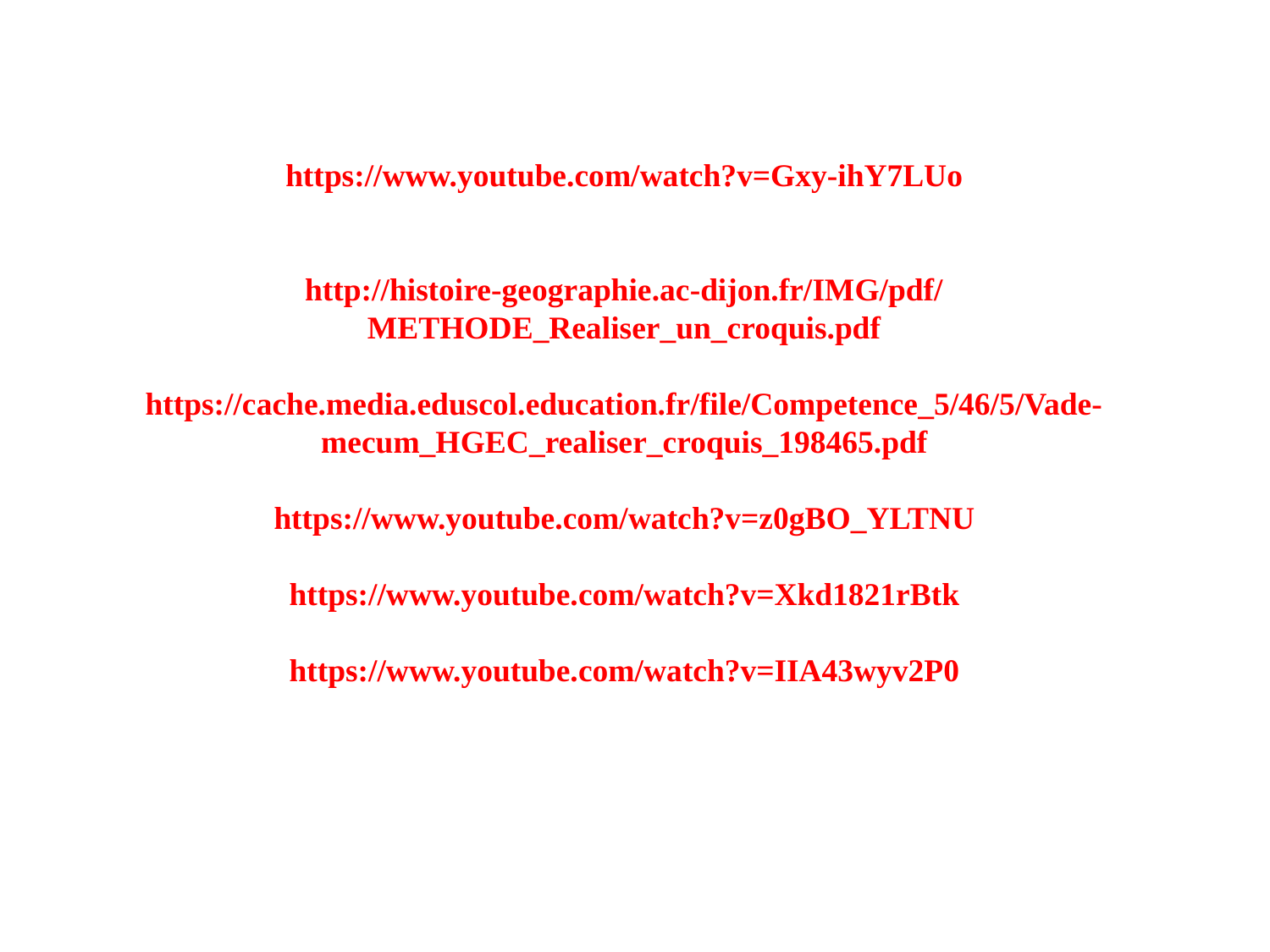

Réaliser un croquis

https://www.youtube.com/watch?v=Gxy-ihY7LUo

http://histoire-geographie.ac-dijon.fr/IMG/pdf/METHODE_Realiser_un_croquis.pdf

https://cache.media.eduscol.education.fr/file/Competence_5/46/5/Vade-mecum_HGEC_realiser_croquis_198465.pdf

https://www.youtube.com/watch?v=z0gBO_YLTNU

https://www.youtube.com/watch?v=Xkd1821rBtk

https://www.youtube.com/watch?v=IIA43wyv2P0